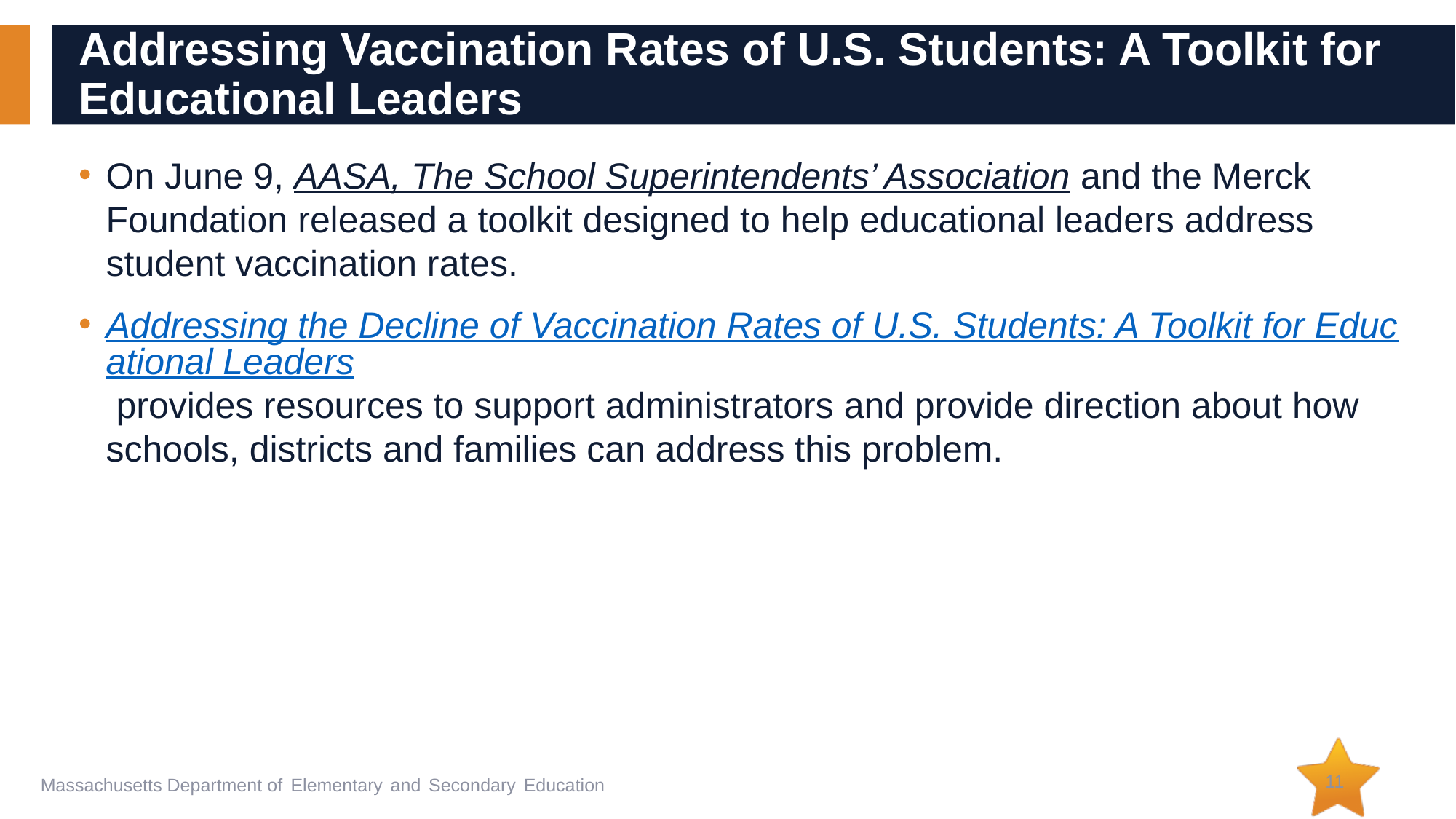

# Addressing Vaccination Rates of U.S. Students: A Toolkit for Educational Leaders
On June 9, AASA, The School Superintendents’ Association and the Merck Foundation released a toolkit designed to help educational leaders address student vaccination rates.
Addressing the Decline of Vaccination Rates of U.S. Students: A Toolkit for Educational Leaders provides resources to support administrators and provide direction about how schools, districts and families can address this problem.

11